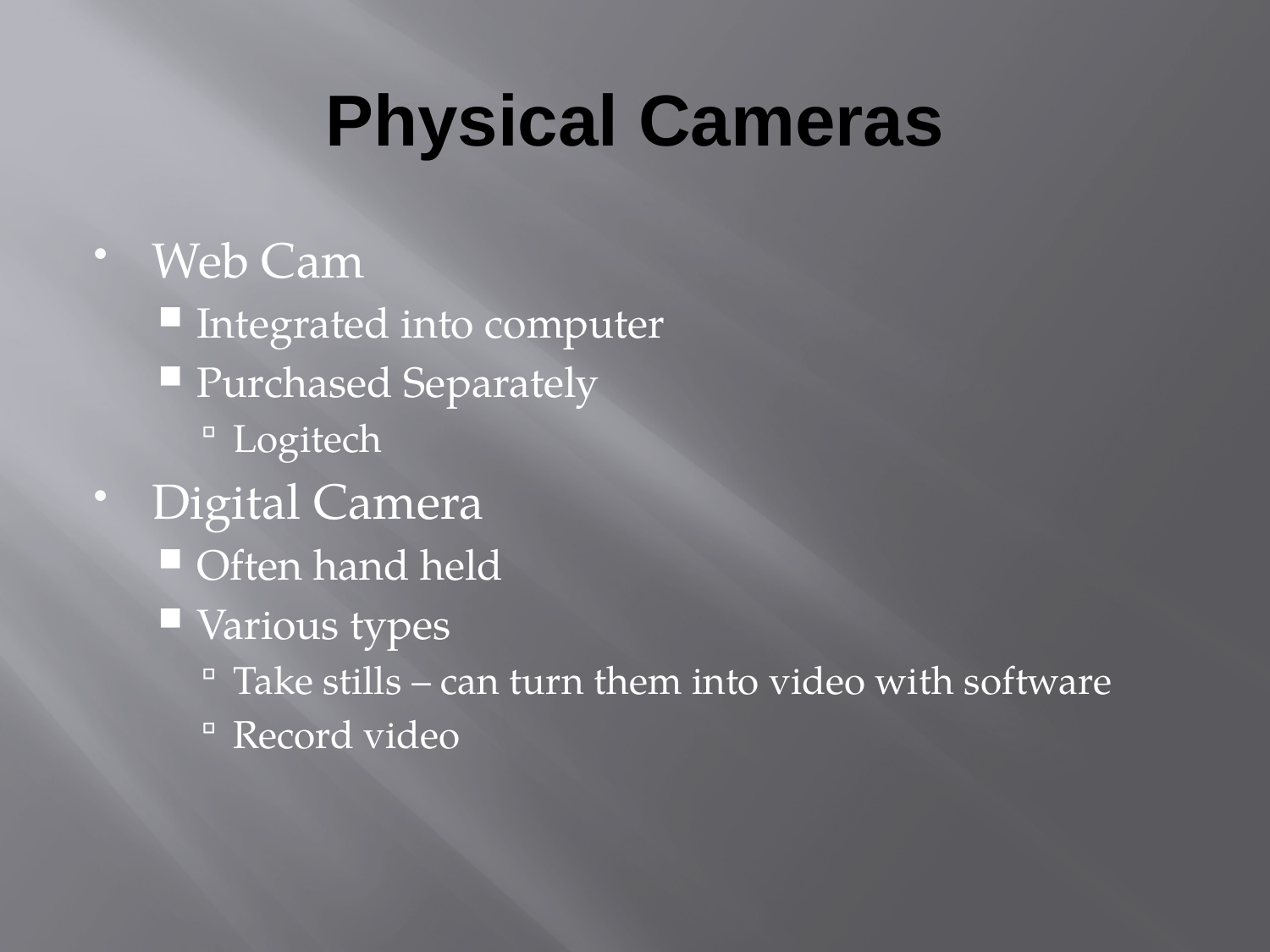

# Physical Cameras
Web Cam
Integrated into computer
Purchased Separately
Logitech
Digital Camera
Often hand held
Various types
Take stills – can turn them into video with software
Record video